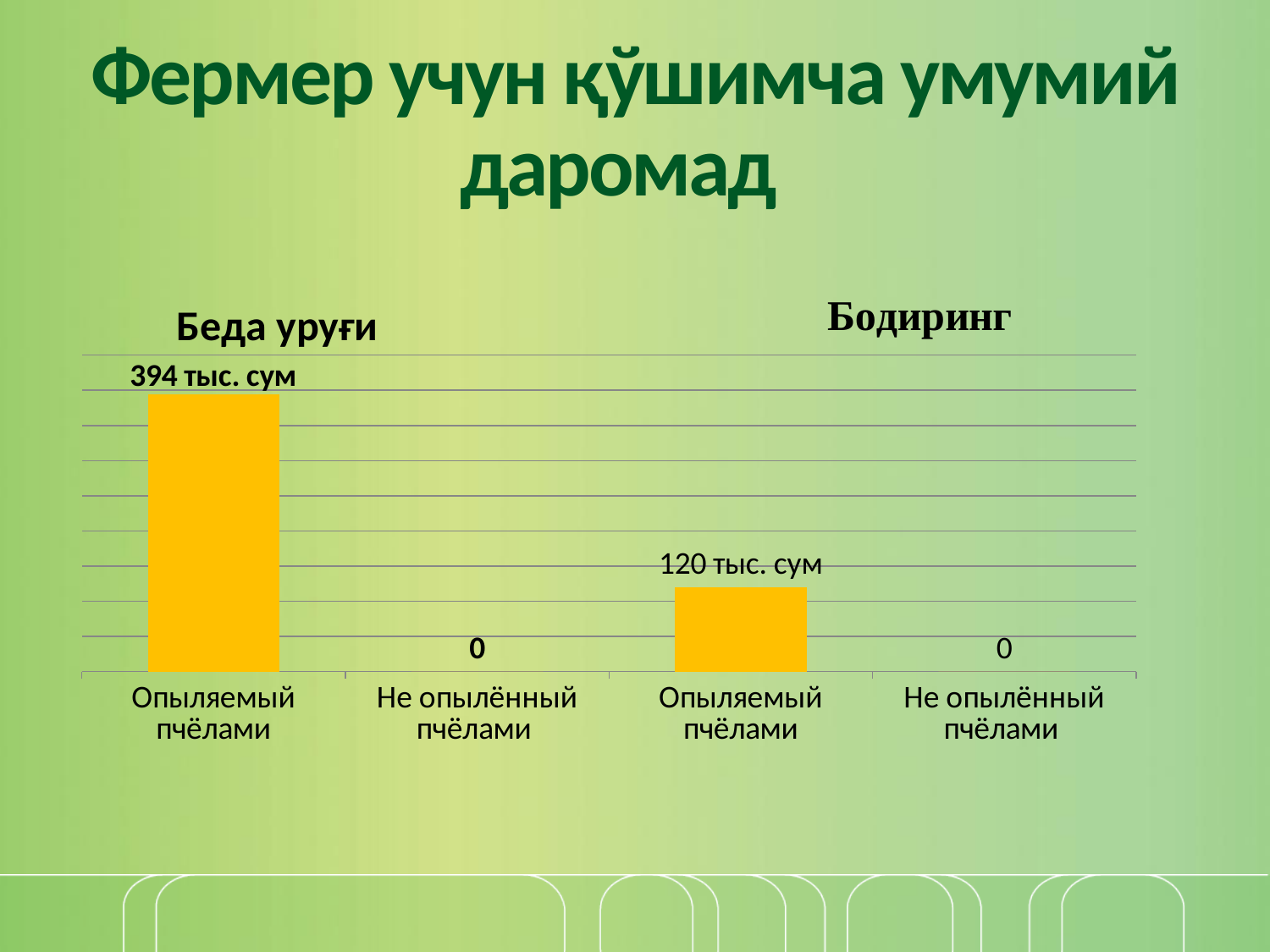

# Фермер учун қўшимча умумий даромад

### Chart: Беда уруғи

| Category | Урожайность семян с 1 га (в кг.) |
|---|---|
| Опыляемый пчёлами | 394000.0 |
| Не опылённый пчёлами  | 0.0 |
| Опыляемый пчёлами | 120000.0 |
| Не опылённый пчёлами  | 0.0 |